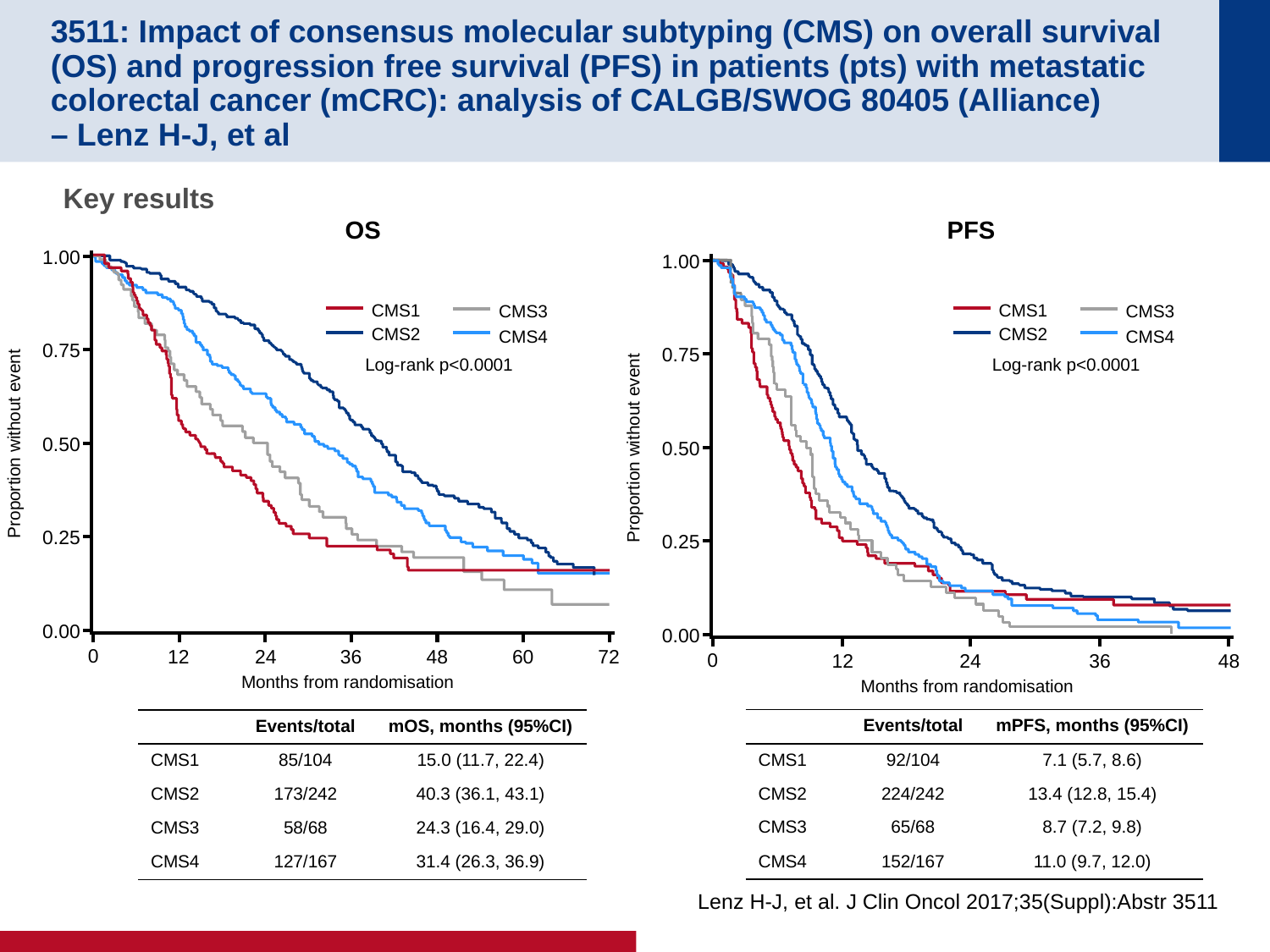

# 3511: Impact of consensus molecular subtyping (CMS) on overall survival (OS) and progression free survival (PFS) in patients (pts) with metastatic colorectal cancer (mCRC): analysis of CALGB/SWOG 80405 (Alliance) – Lenz H-J, et al
Key results
OS
1.00

Proportion without event
0.75
0.50
0.25
0.00
0
12
24
36
48
60
72
Months from randomisation
PFS
1.00

Proportion without event
0.75
0.50
0.25
0.00
0
12
24
36
48
Months from randomisation
CMS1
CMS3
CMS2
CMS4
Log-rank p<0.0001
CMS1
CMS3
CMS2
CMS4
Log-rank p<0.0001
|  | Events/total | mPFS, months (95%CI) |
| --- | --- | --- |
| CMS1 | 92/104 | 7.1 (5.7, 8.6) |
| CMS2 | 224/242 | 13.4 (12.8, 15.4) |
| CMS3 | 65/68 | 8.7 (7.2, 9.8) |
| CMS4 | 152/167 | 11.0 (9.7, 12.0) |
|  | Events/total | mOS, months (95%CI) |
| --- | --- | --- |
| CMS1 | 85/104 | 15.0 (11.7, 22.4) |
| CMS2 | 173/242 | 40.3 (36.1, 43.1) |
| CMS3 | 58/68 | 24.3 (16.4, 29.0) |
| CMS4 | 127/167 | 31.4 (26.3, 36.9) |
Lenz H-J, et al. J Clin Oncol 2017;35(Suppl):Abstr 3511